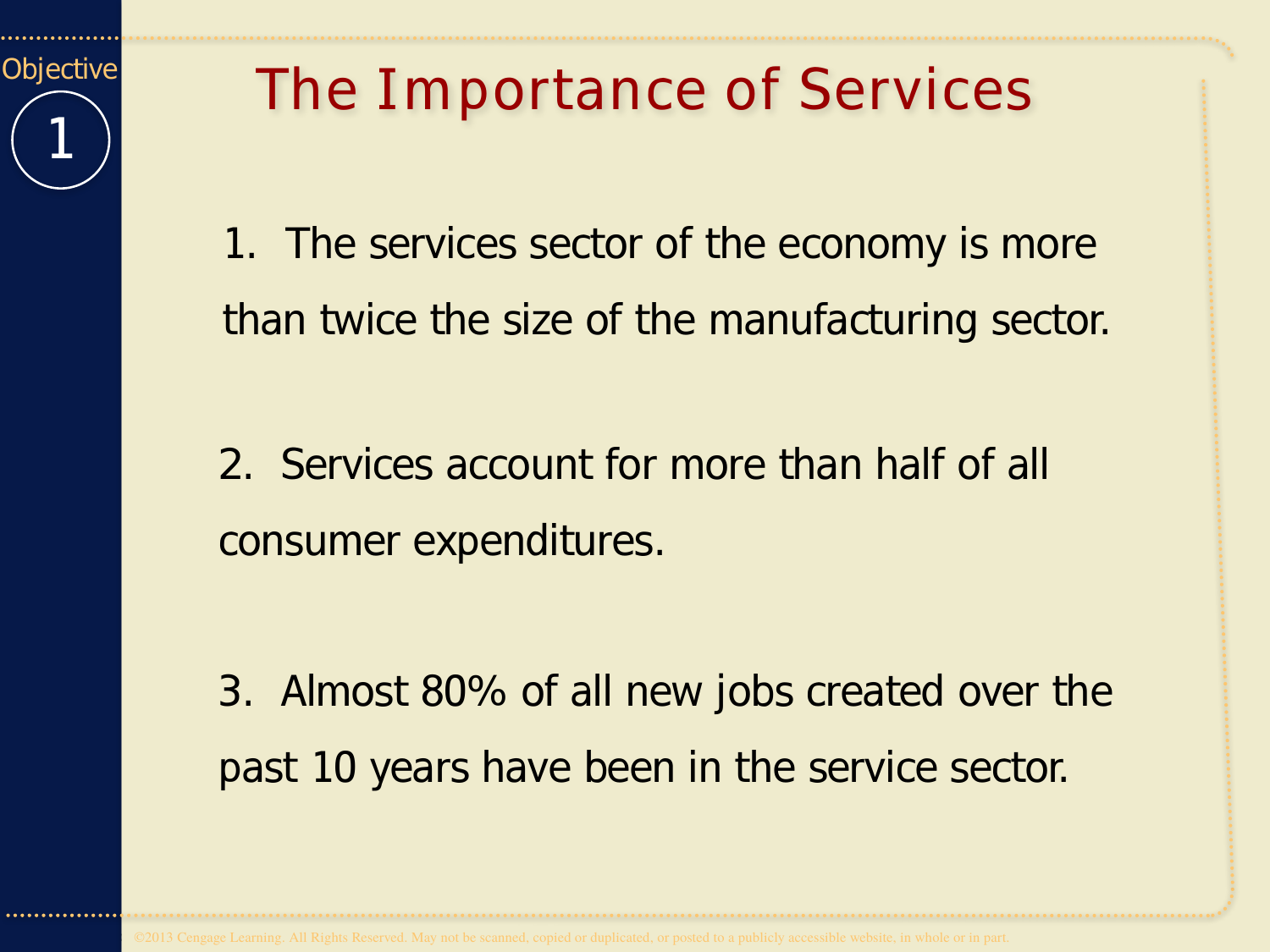

# The Importance of Services
1
1.  The services sector of the economy is more
than twice the size of the manufacturing sector.
2.  Services account for more than half of all
consumer expenditures.
3.  Almost 80% of all new jobs created over the
past 10 years have been in the service sector.